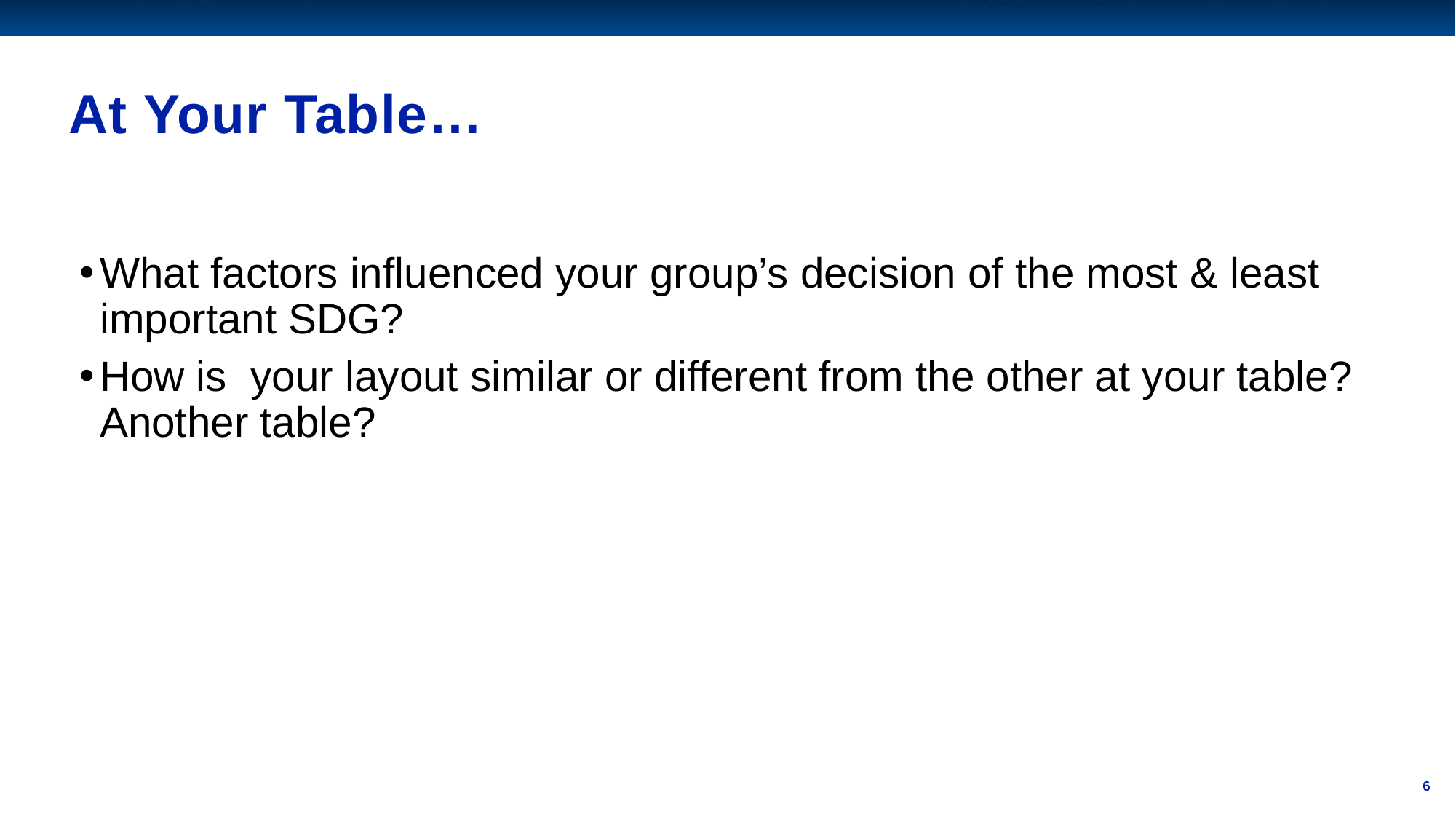

# At Your Table…
What factors influenced your group’s decision of the most & least important SDG?
How is  your layout similar or different from the other at your table? Another table?